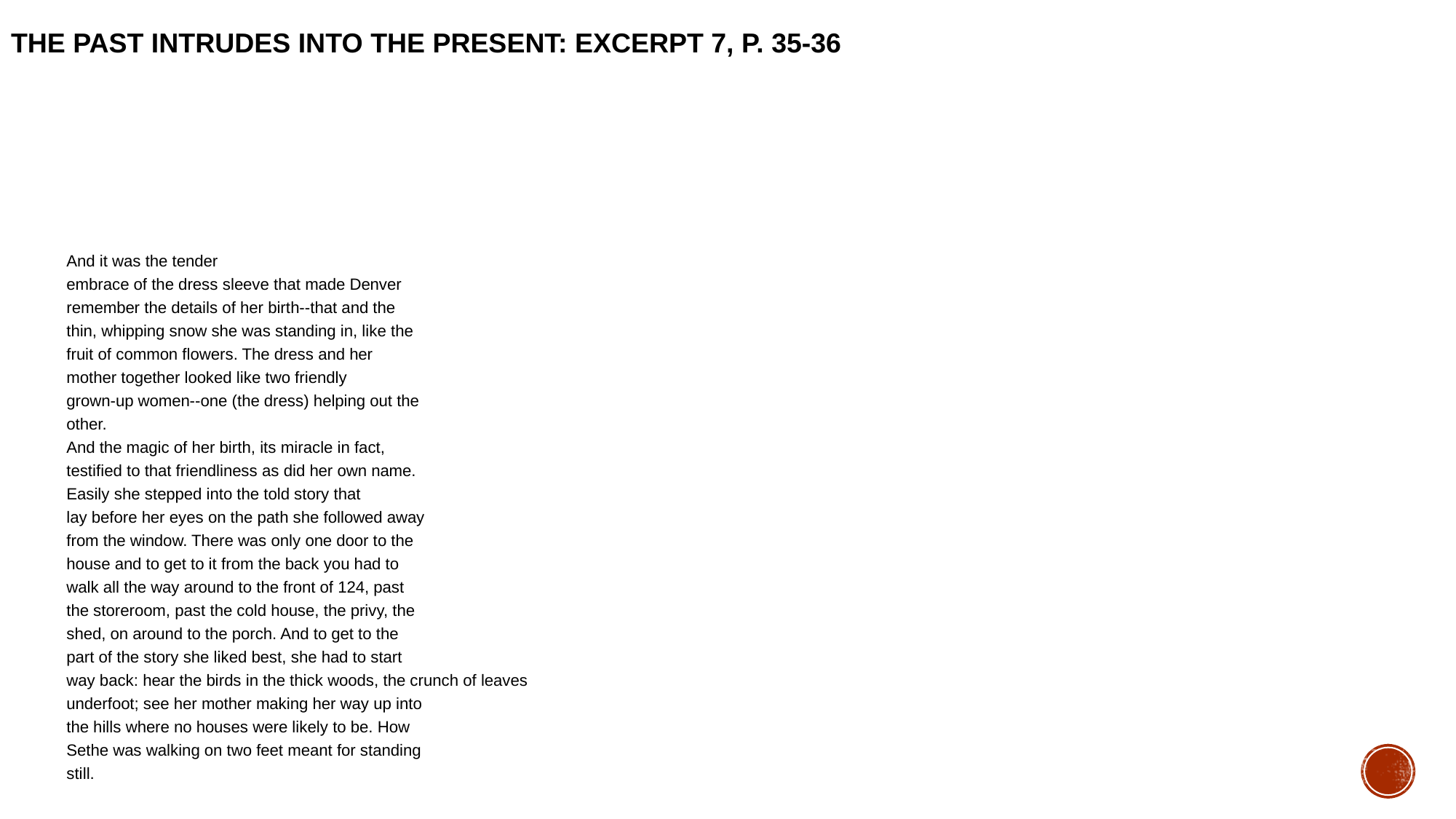

# The Past intrudes into the Present: Excerpt 7, p. 35-36
And it was the tender
embrace of the dress sleeve that made Denver
remember the details of her birth--that and the
thin, whipping snow she was standing in, like the
fruit of common flowers. The dress and her
mother together looked like two friendly
grown-up women--one (the dress) helping out the
other.
And the magic of her birth, its miracle in fact,
testified to that friendliness as did her own name.
Easily she stepped into the told story that
lay before her eyes on the path she followed away
from the window. There was only one door to the
house and to get to it from the back you had to
walk all the way around to the front of 124, past
the storeroom, past the cold house, the privy, the
shed, on around to the porch. And to get to the
part of the story she liked best, she had to start
way back: hear the birds in the thick woods, the crunch of leaves
underfoot; see her mother making her way up into
the hills where no houses were likely to be. How
Sethe was walking on two feet meant for standing
still.